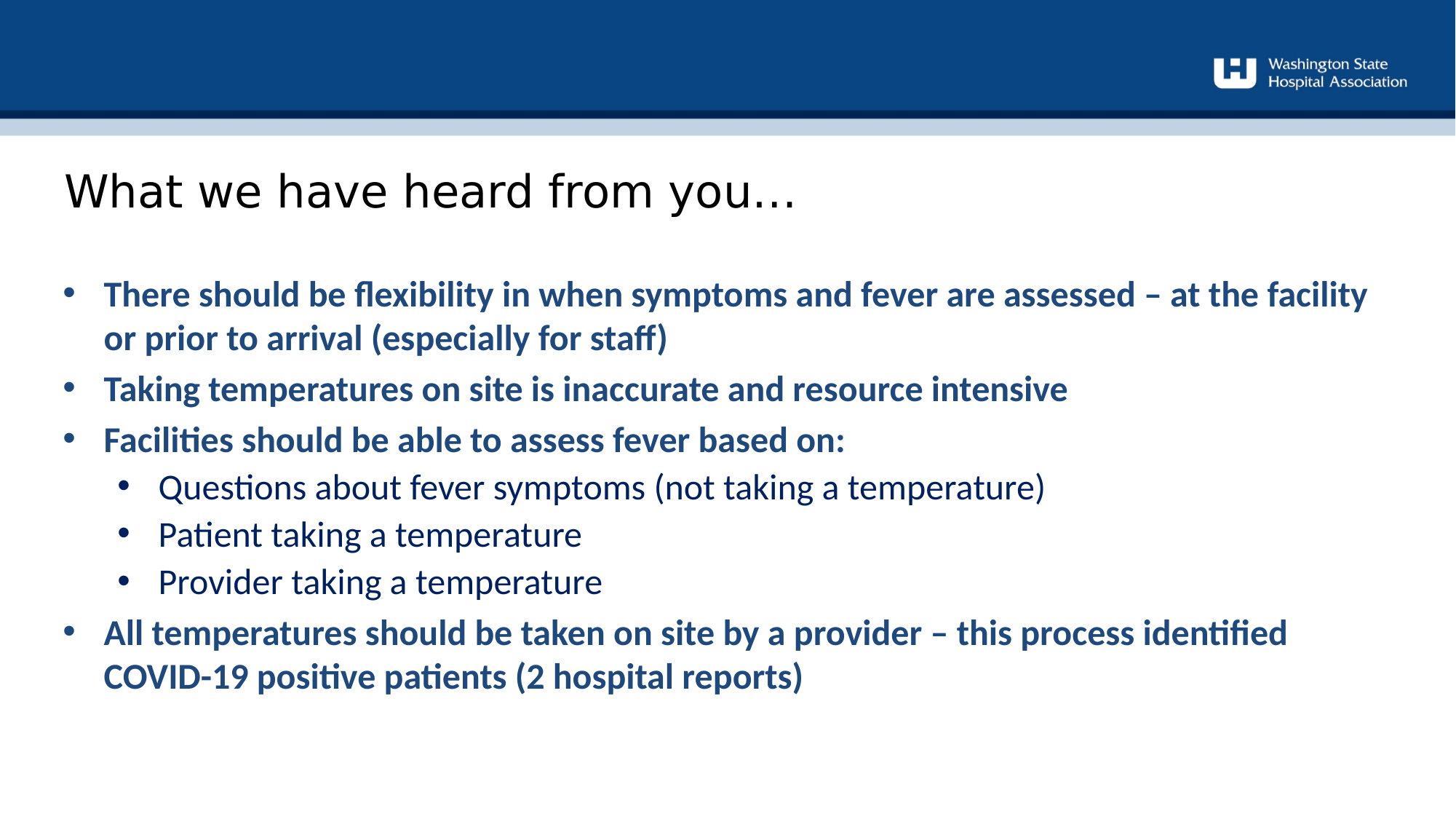

What we have heard from you…
There should be flexibility in when symptoms and fever are assessed – at the facility or prior to arrival (especially for staff)
Taking temperatures on site is inaccurate and resource intensive
Facilities should be able to assess fever based on:
Questions about fever symptoms (not taking a temperature)
Patient taking a temperature
Provider taking a temperature
All temperatures should be taken on site by a provider – this process identified COVID-19 positive patients (2 hospital reports)